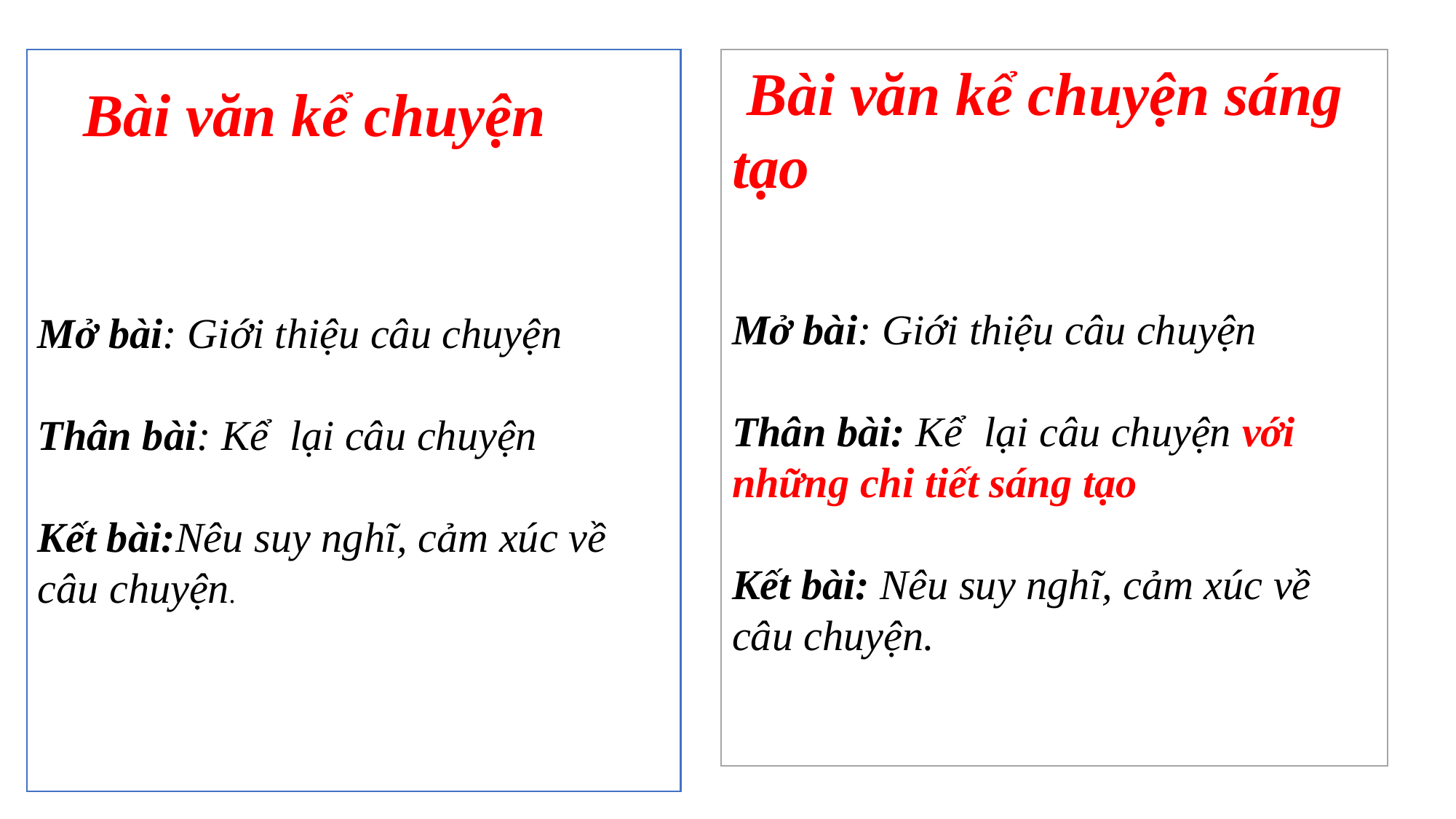

Bài văn kể chuyện

Mở bài: Giới thiệu câu chuyện

Thân bài: Kể  lại câu chuyện

Kết bài:Nêu suy nghĩ, cảm xúc về câu chuyện.

 Bài văn kể chuyện sáng tạo

Mở bài: Giới thiệu câu chuyện

Thân bài: Kể  lại câu chuyện với những chi tiết sáng tạo

Kết bài: Nêu suy nghĩ, cảm xúc về câu chuyện.